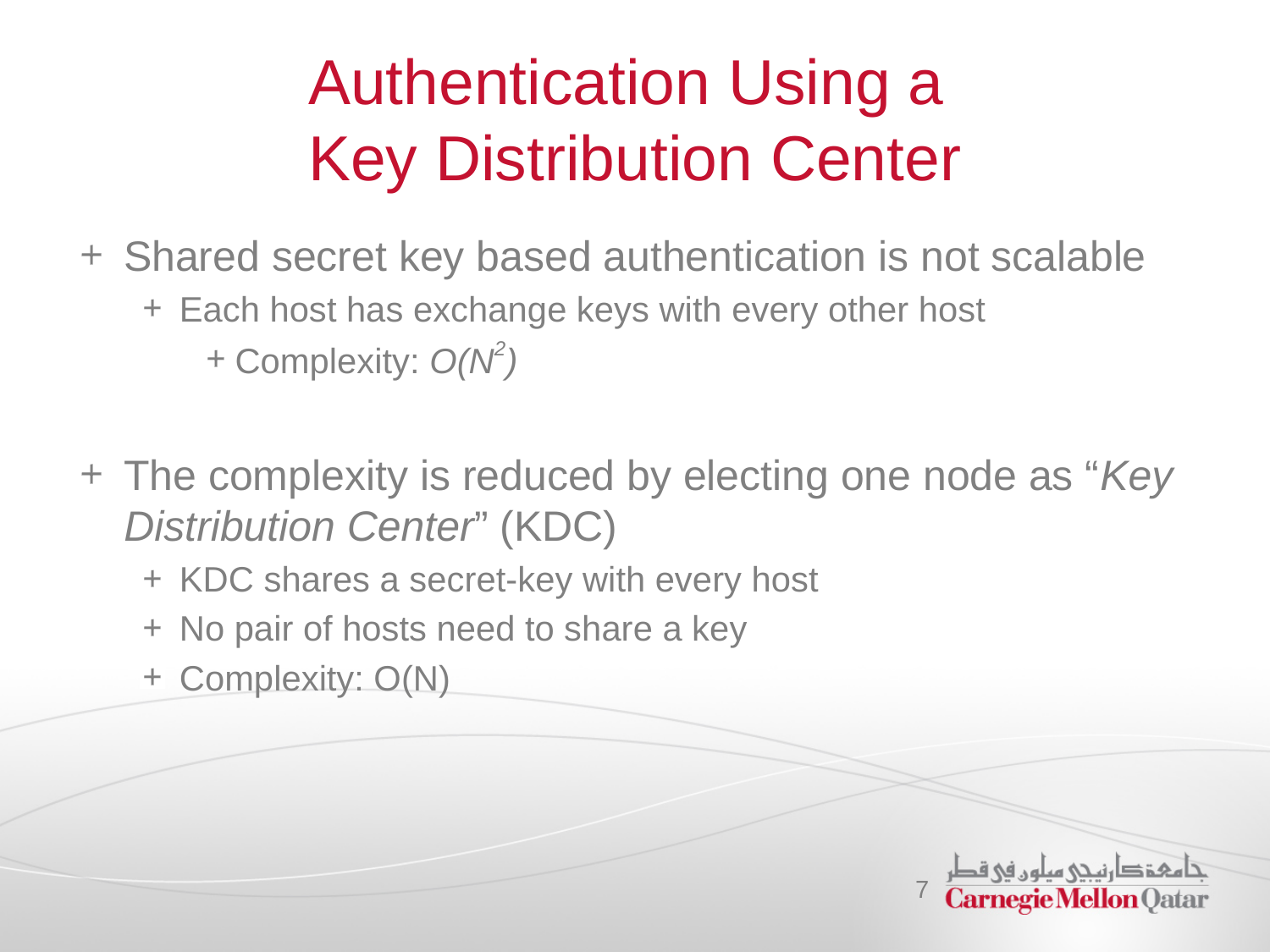

# Authentication Using a Key Distribution Center
Shared secret key based authentication is not scalable
Each host has exchange keys with every other host
Complexity: O(N2)

The complexity is reduced by electing one node as “Key Distribution Center” (KDC)
KDC shares a secret-key with every host
No pair of hosts need to share a key
Complexity: O(N)

7